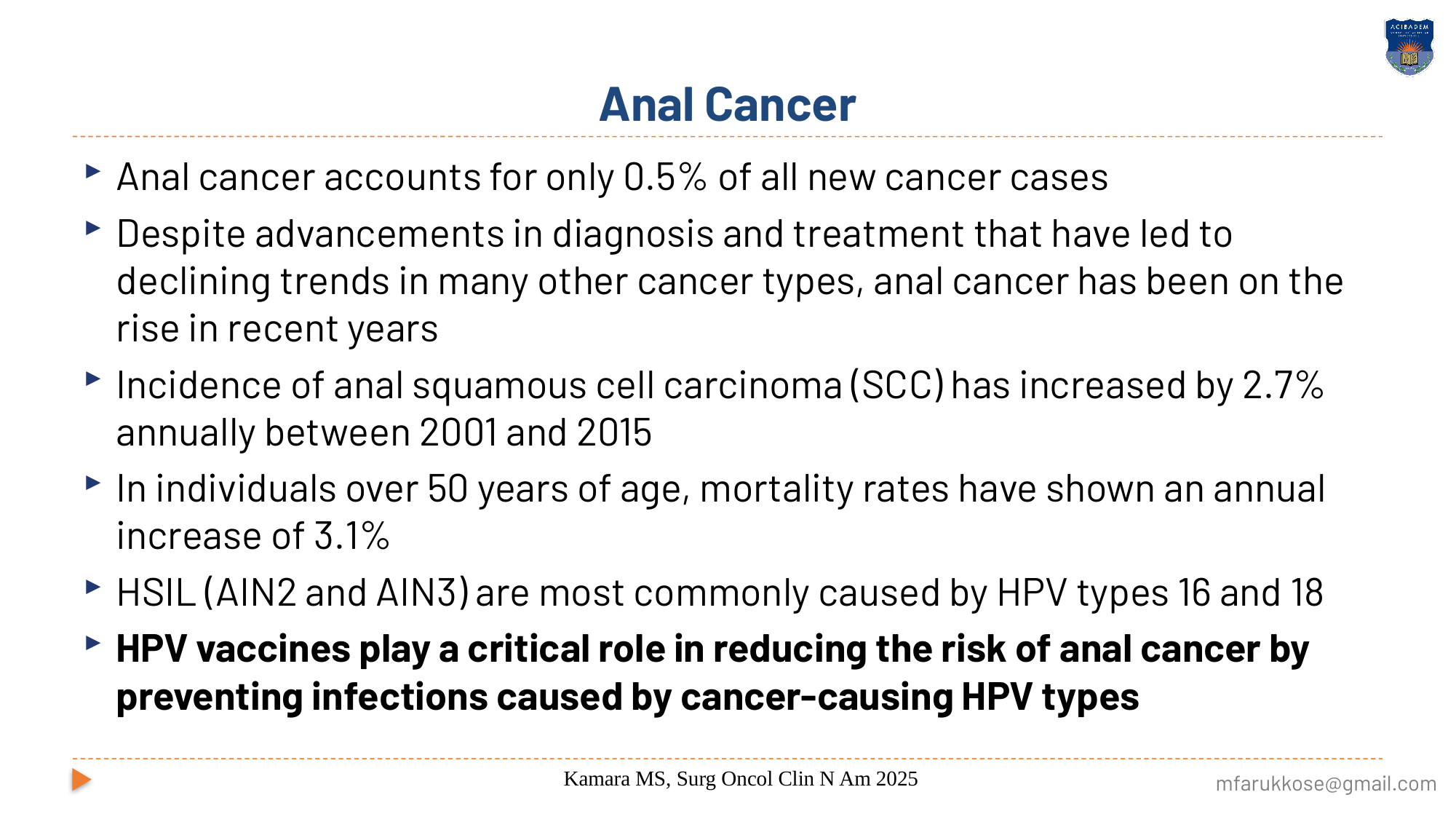

# Anal Cancer
Anal cancer accounts for only 0.5% of all new cancer cases
Despite advancements in diagnosis and treatment that have led to declining trends in many other cancer types, anal cancer has been on the rise in recent years
Incidence of anal squamous cell carcinoma (SCC) has increased by 2.7% annually between 2001 and 2015
In individuals over 50 years of age, mortality rates have shown an annual increase of 3.1%
HSIL (AIN2 and AIN3) are most commonly caused by HPV types 16 and 18
HPV vaccines play a critical role in reducing the risk of anal cancer by preventing infections caused by cancer-causing HPV types
Kamara MS, Surg Oncol Clin N Am 2025